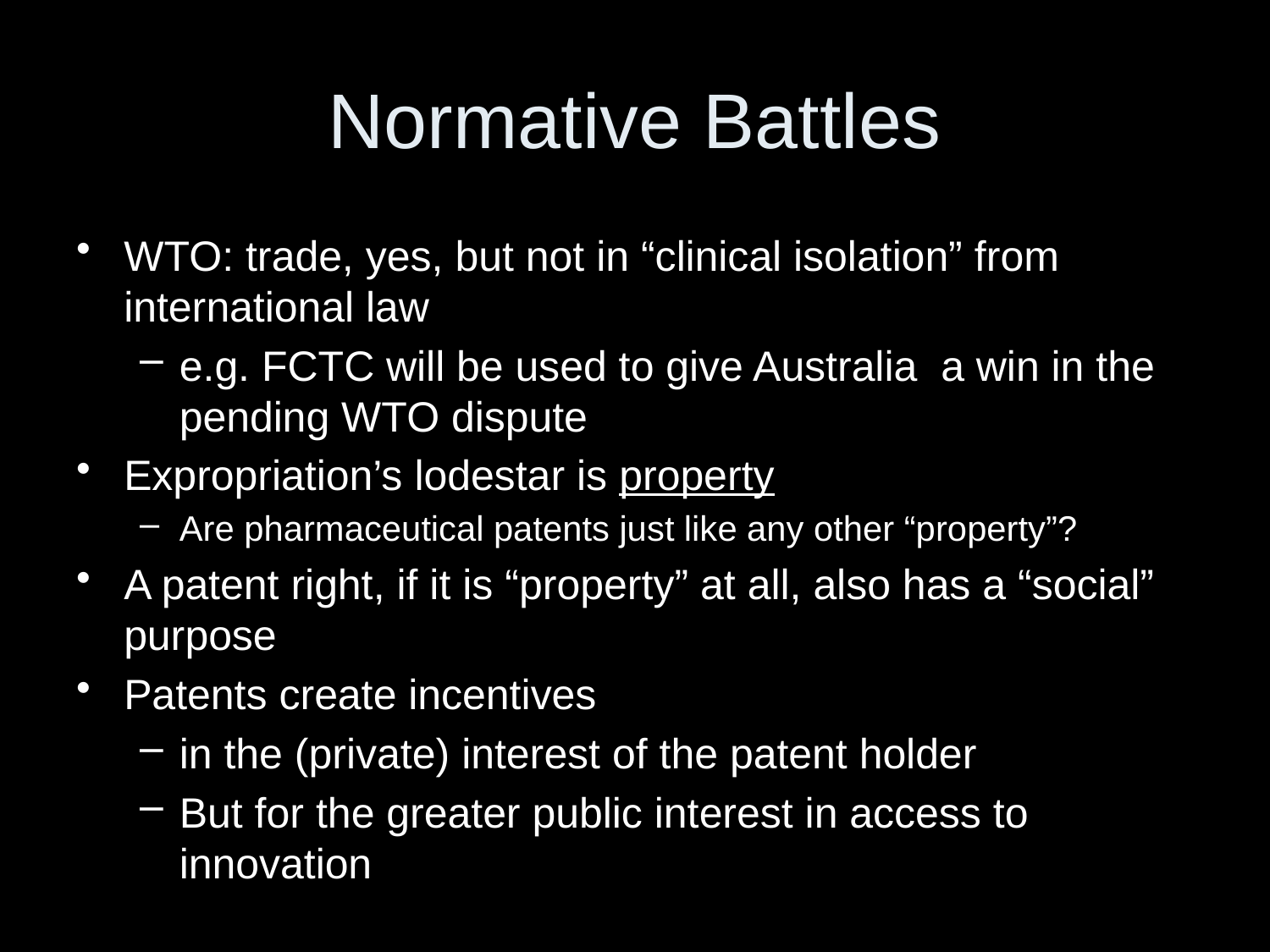

# Normative Battles
WTO: trade, yes, but not in “clinical isolation” from international law
e.g. FCTC will be used to give Australia  a win in the pending WTO dispute
Expropriation’s lodestar is property
Are pharmaceutical patents just like any other “property”?
A patent right, if it is “property” at all, also has a “social” purpose
Patents create incentives
in the (private) interest of the patent holder
But for the greater public interest in access to innovation